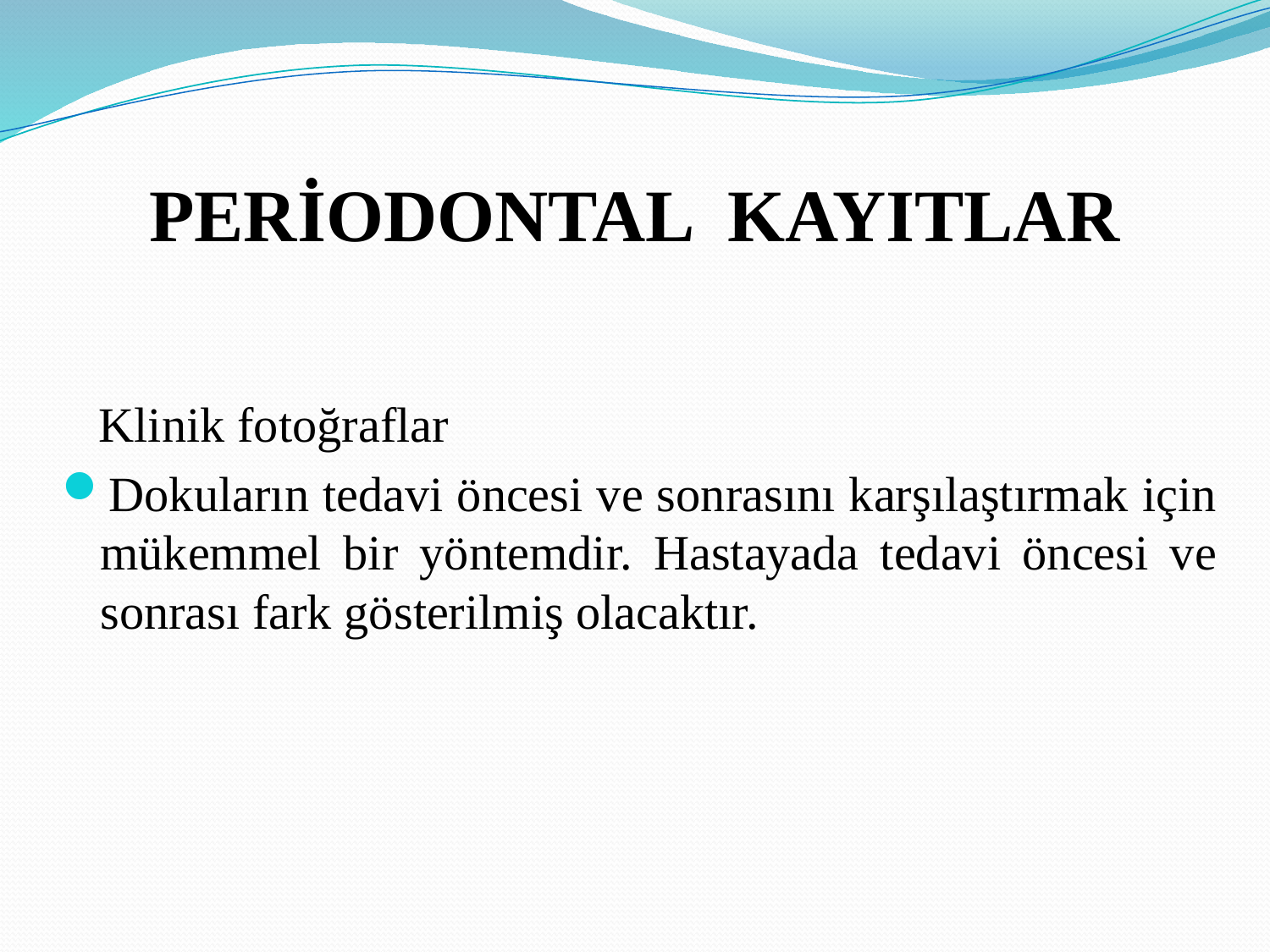

# PERİODONTAL  KAYITLAR
   Klinik fotoğraflar
Dokuların tedavi öncesi ve sonrasını karşılaştırmak için mükemmel bir yöntemdir. Hastayada tedavi öncesi ve sonrası fark gösterilmiş olacaktır.